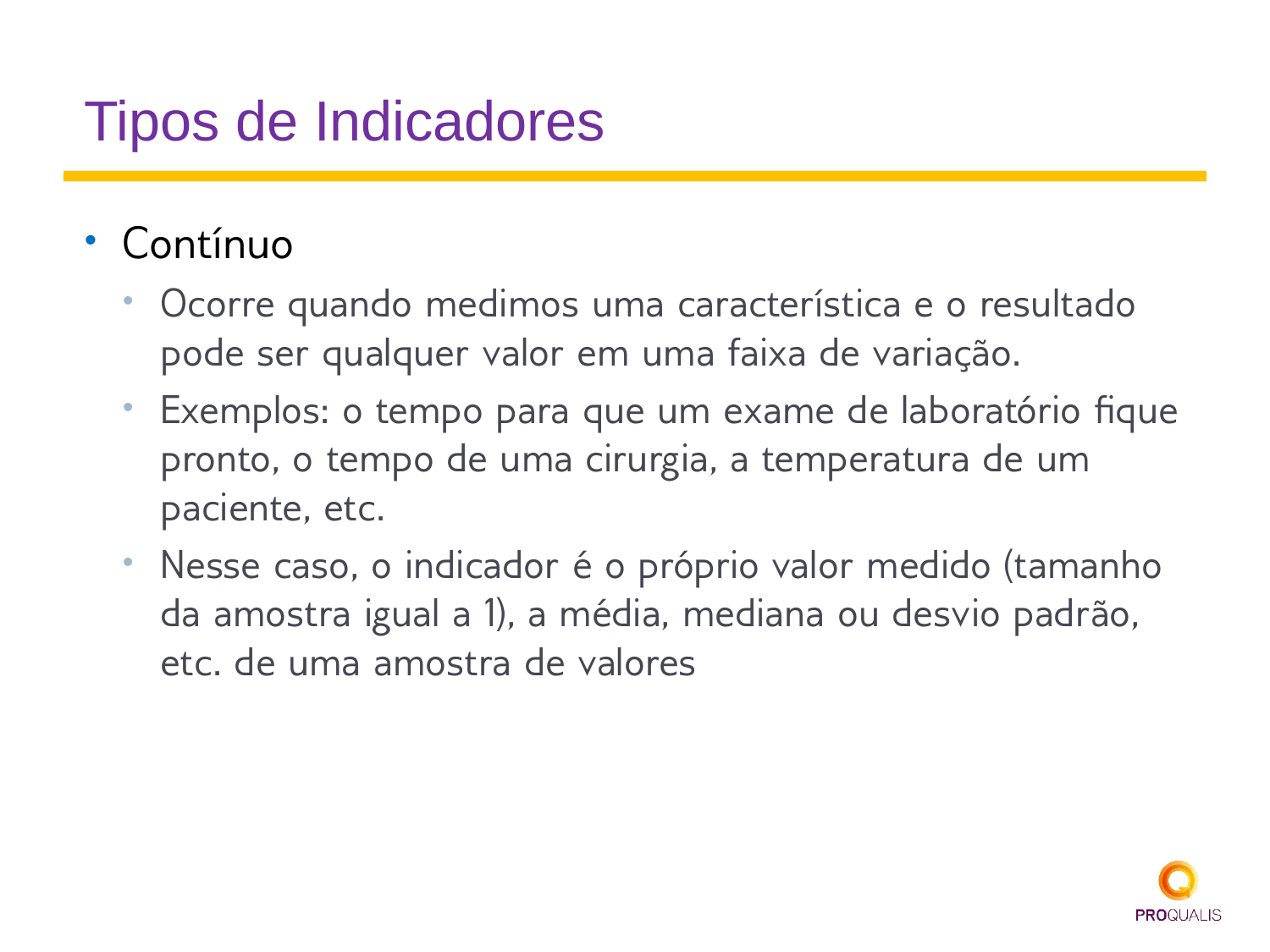

# Tipos de Indicadores
Contínuo
Ocorre quando medimos uma característica e o resultado pode ser qualquer valor em uma faixa de variação.
Exemplos: o tempo para que um exame de laboratório fique pronto, o tempo de uma cirurgia, a temperatura de um paciente, etc.
Nesse caso, o indicador é o próprio valor medido (tamanho da amostra igual a 1), a média, mediana ou desvio padrão, etc. de uma amostra de valores